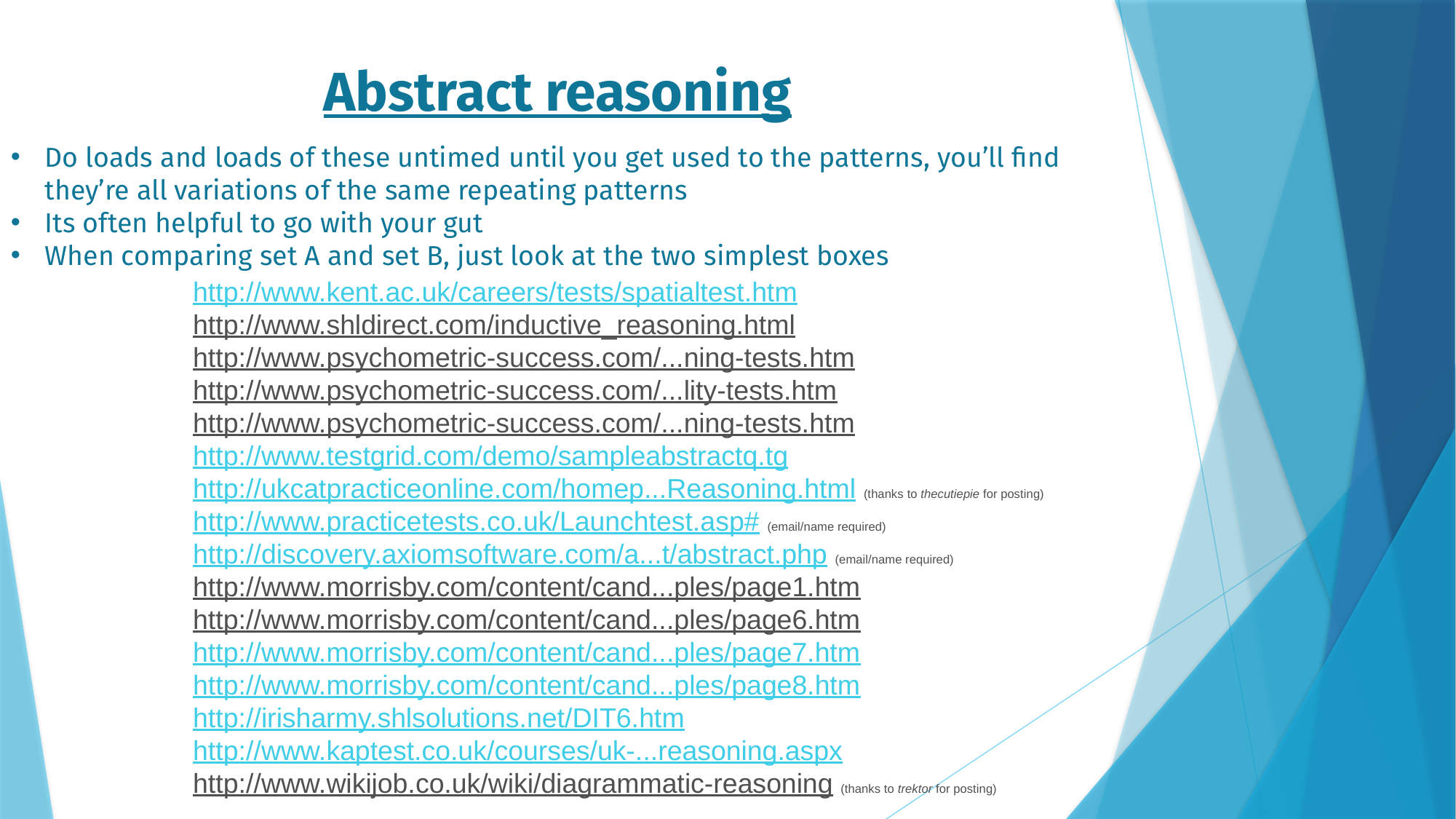

Abstract reasoning

Do loads and loads of these untimed until you get used to the patterns, you’ll find they’re all variations of the same repeating patterns
Its often helpful to go with your gut
When comparing set A and set B, just look at the two simplest boxes

http://www.kent.ac.uk/careers/tests/spatialtest.htm
http://www.shldirect.com/inductive_reasoning.html
http://www.psychometric-success.com/...ning-tests.htm
http://www.psychometric-success.com/...lity-tests.htm
http://www.psychometric-success.com/...ning-tests.htm
http://www.testgrid.com/demo/sampleabstractq.tg
http://ukcatpracticeonline.com/homep...Reasoning.html (thanks to thecutiepie for posting)
http://www.practicetests.co.uk/Launchtest.asp# (email/name required)
http://discovery.axiomsoftware.com/a...t/abstract.php (email/name required)
http://www.morrisby.com/content/cand...ples/page1.htm
http://www.morrisby.com/content/cand...ples/page6.htm
http://www.morrisby.com/content/cand...ples/page7.htm
http://www.morrisby.com/content/cand...ples/page8.htm
http://irisharmy.shlsolutions.net/DIT6.htm
http://www.kaptest.co.uk/courses/uk-...reasoning.aspx
http://www.wikijob.co.uk/wiki/diagrammatic-reasoning (thanks to trektor for posting)